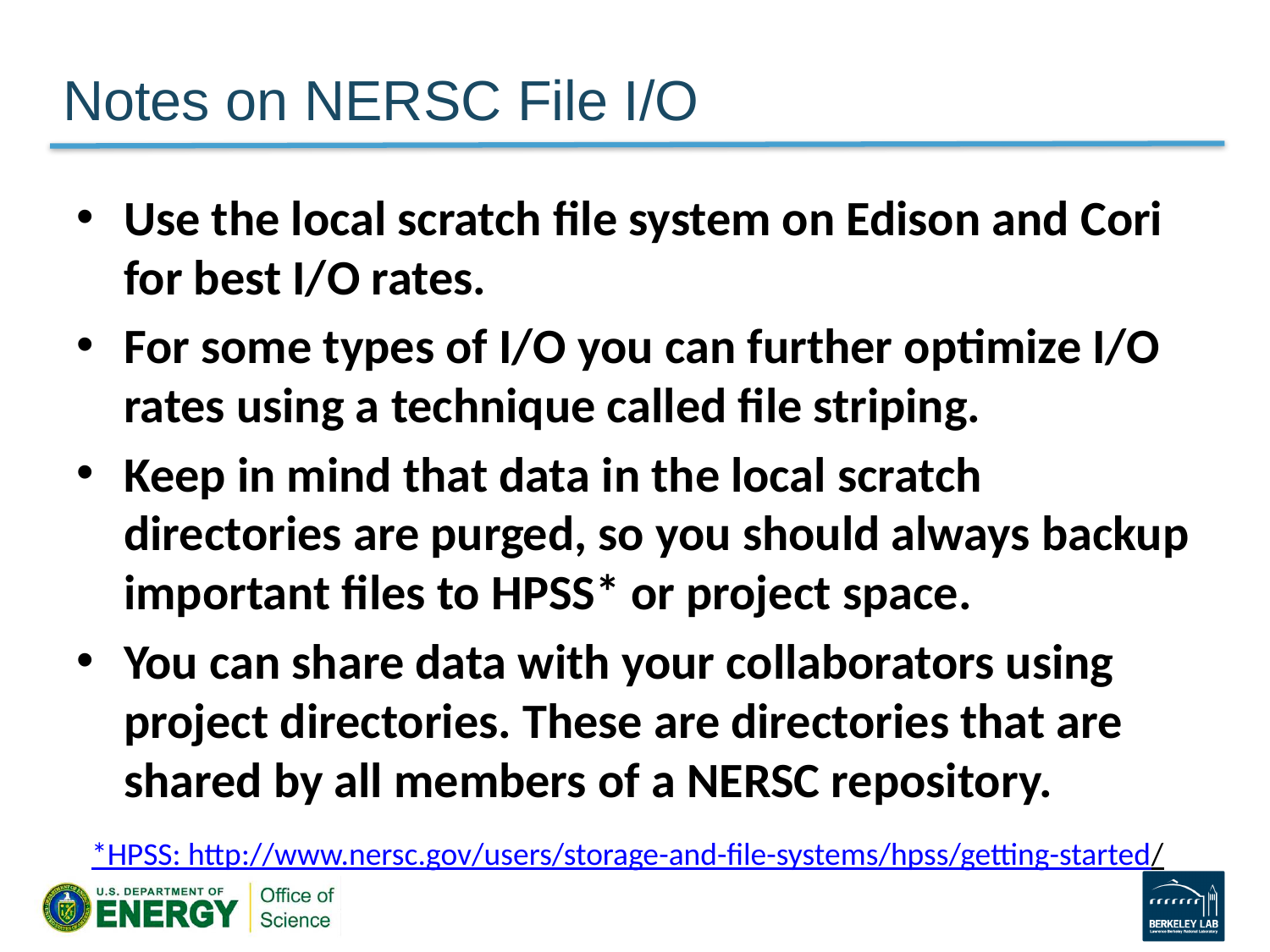

# Notes on NERSC File I/O
Use the local scratch file system on Edison and Cori for best I/O rates.
For some types of I/O you can further optimize I/O rates using a technique called file striping.
Keep in mind that data in the local scratch directories are purged, so you should always backup important files to HPSS* or project space.
You can share data with your collaborators using project directories. These are directories that are shared by all members of a NERSC repository.
*HPSS: http://www.nersc.gov/users/storage-and-file-systems/hpss/getting-started/